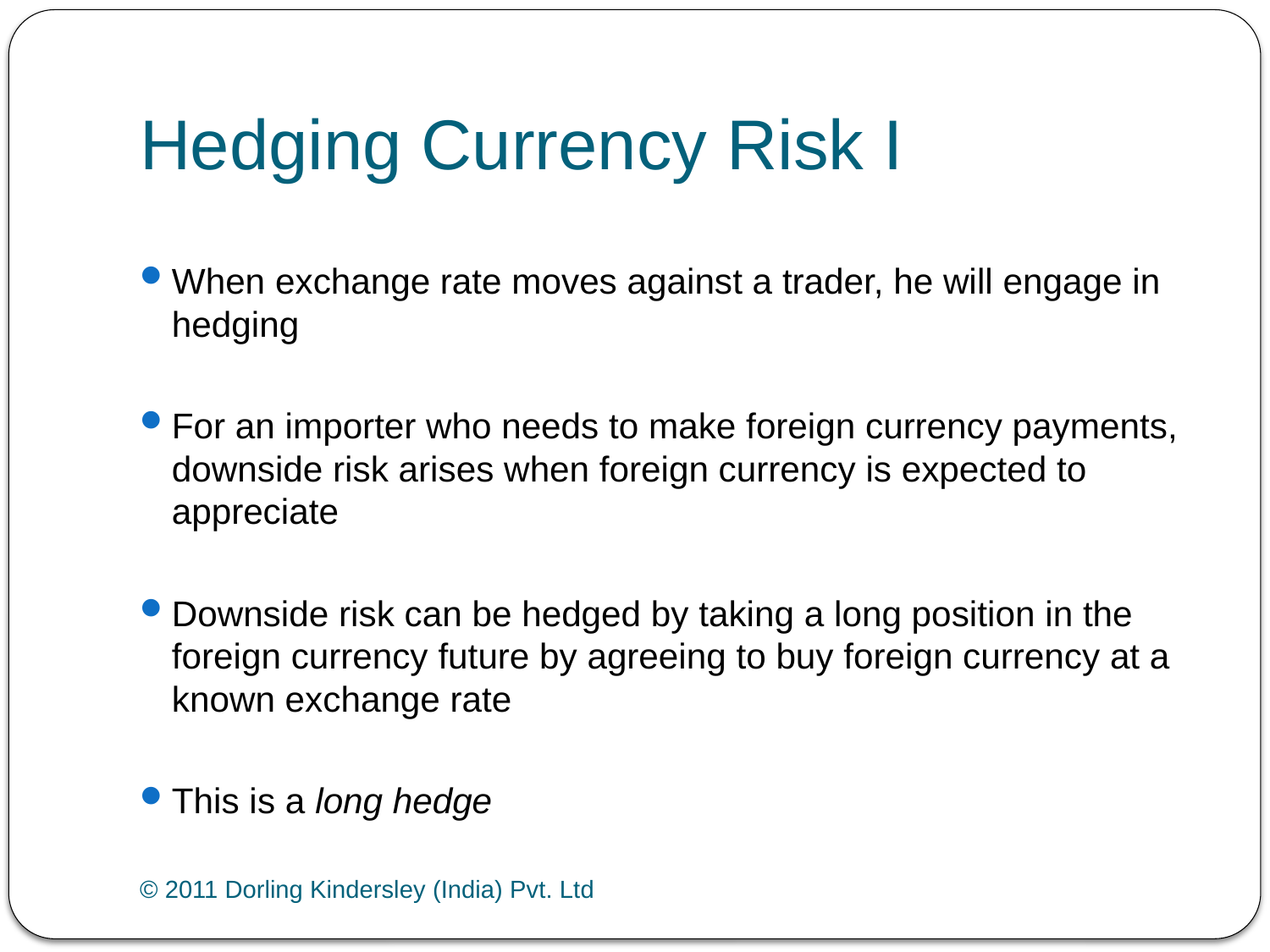

# Hedging Currency Risk I

When exchange rate moves against a trader, he will engage in hedging

For an importer who needs to make foreign currency payments, downside risk arises when foreign currency is expected to appreciate

Downside risk can be hedged by taking a long position in the foreign currency future by agreeing to buy foreign currency at a known exchange rate

This is a long hedge
© 2011 Dorling Kindersley (India) Pvt. Ltd